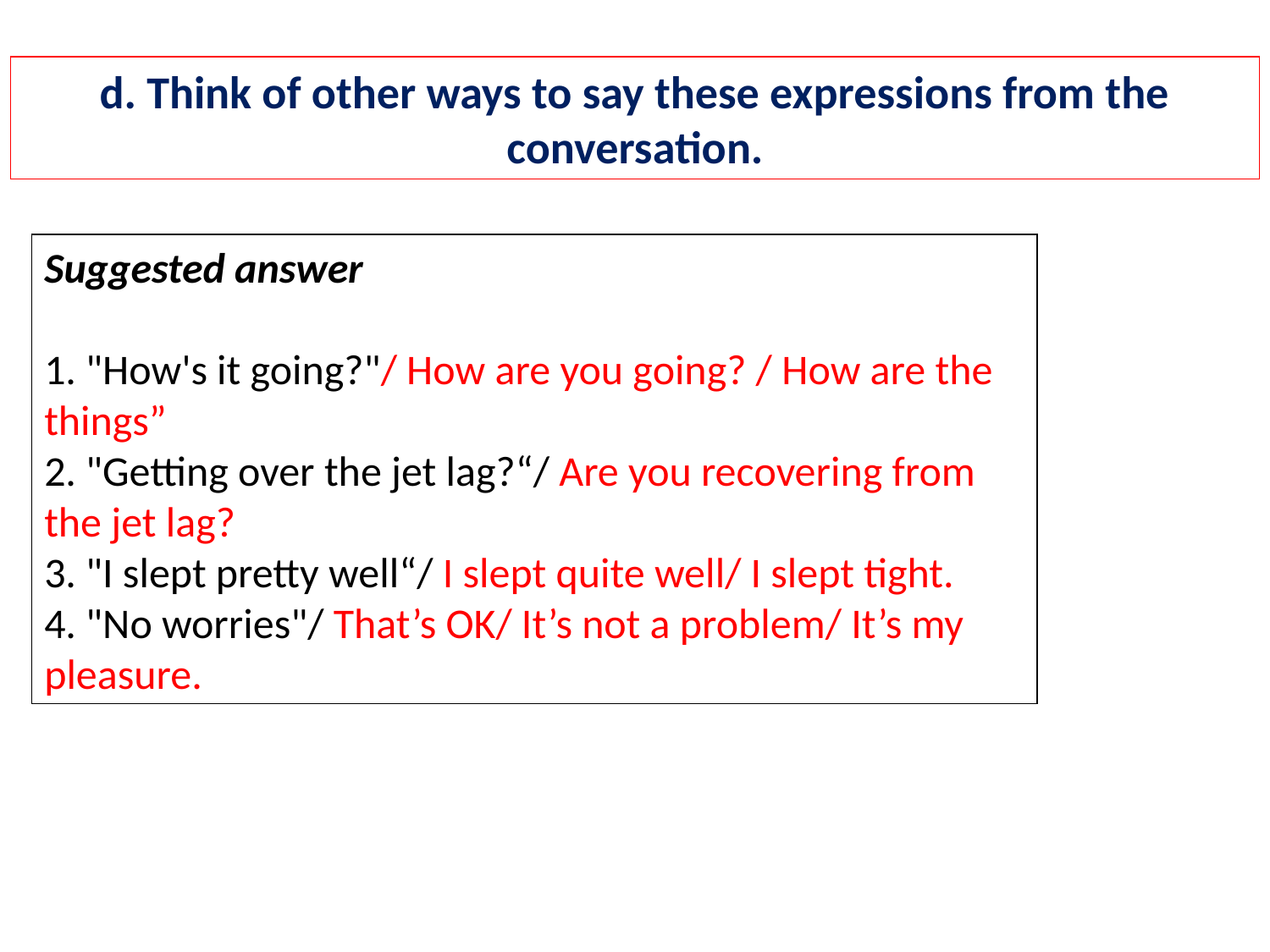

d. Think of other ways to say these expressions from the conversation.
Suggested answer

1. "How's it going?"/ How are you going? / How are the things”
2. "Getting over the jet lag?“/ Are you recovering from the jet lag?
3. "I slept pretty well“/ I slept quite well/ I slept tight.
4. "No worries"/ That’s OK/ It’s not a problem/ It’s my pleasure.